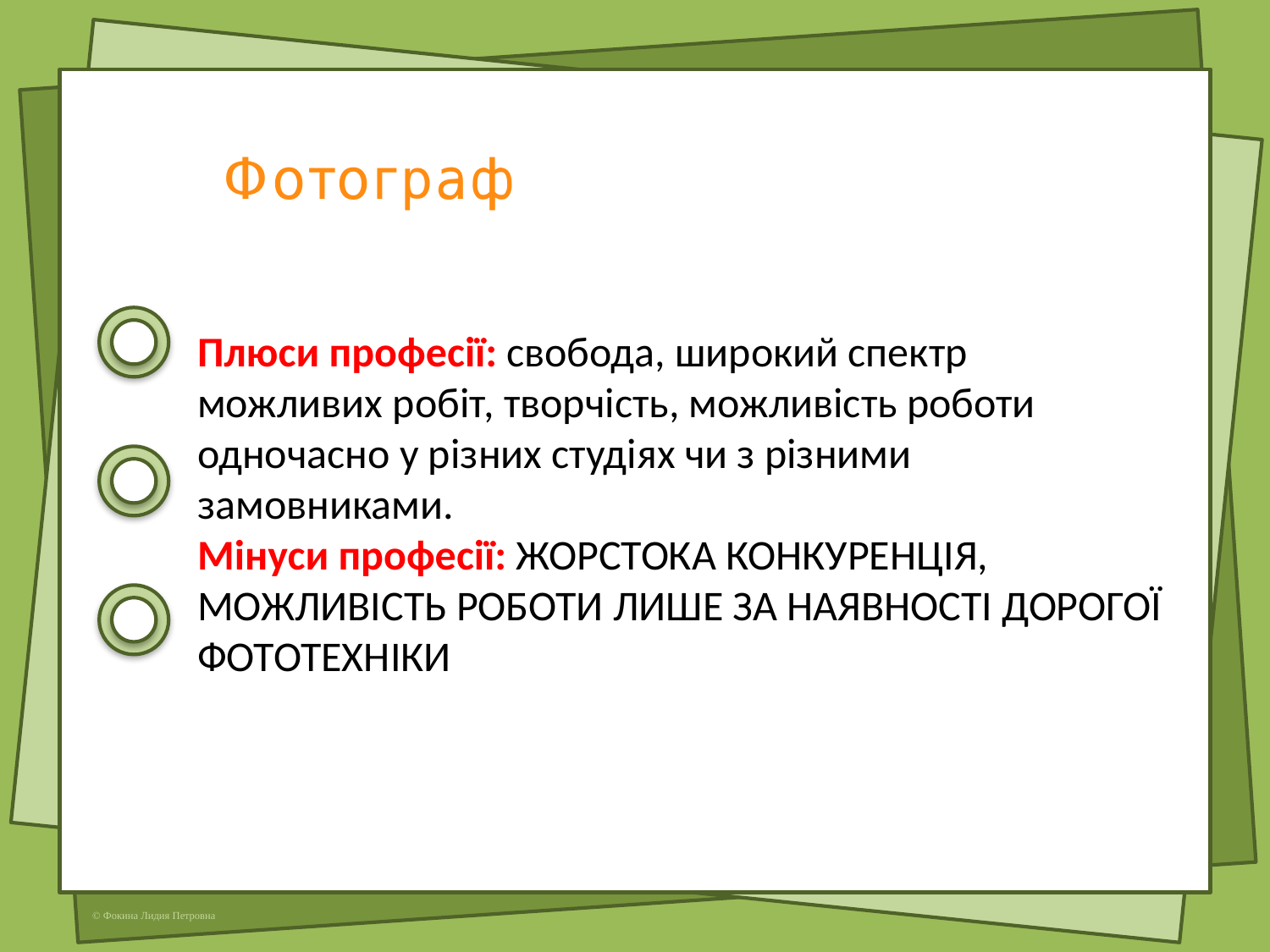

| Фотограф |
| --- |
Плюси професії: свобода, широкий спектр можливих робіт, творчість, можливість роботи одночасно у різних студіях чи з різними замовниками.
Мінуси професії: ЖОРСТОКА КОНКУРЕНЦІЯ,
МОЖЛИВІСТЬ РОБОТИ ЛИШЕ ЗА НАЯВНОСТІ ДОРОГОЇ ФОТОТЕХНІКИ